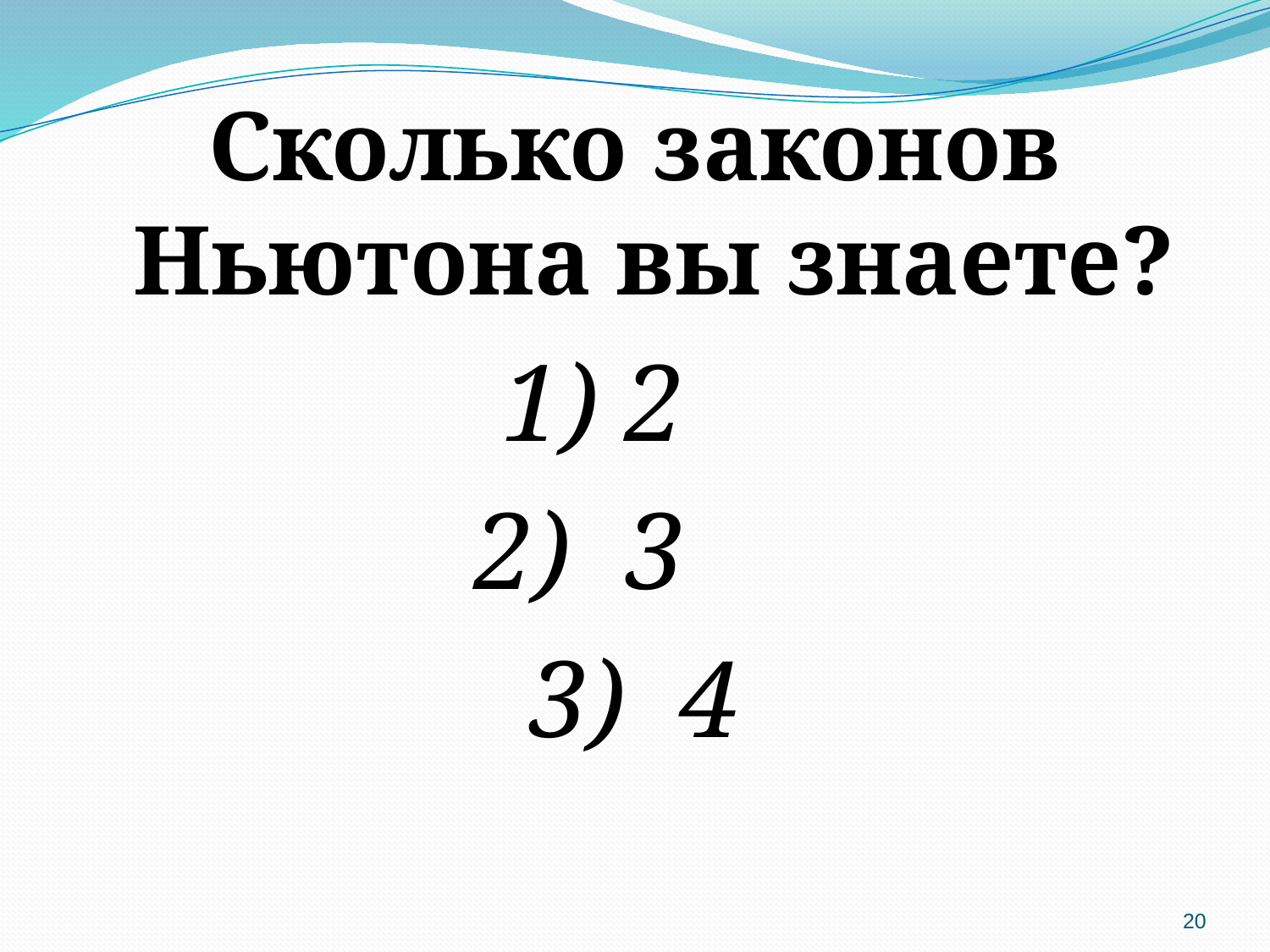

Сколько законов Ньютона вы знаете?
1) 2
2)  3
3)  4

20